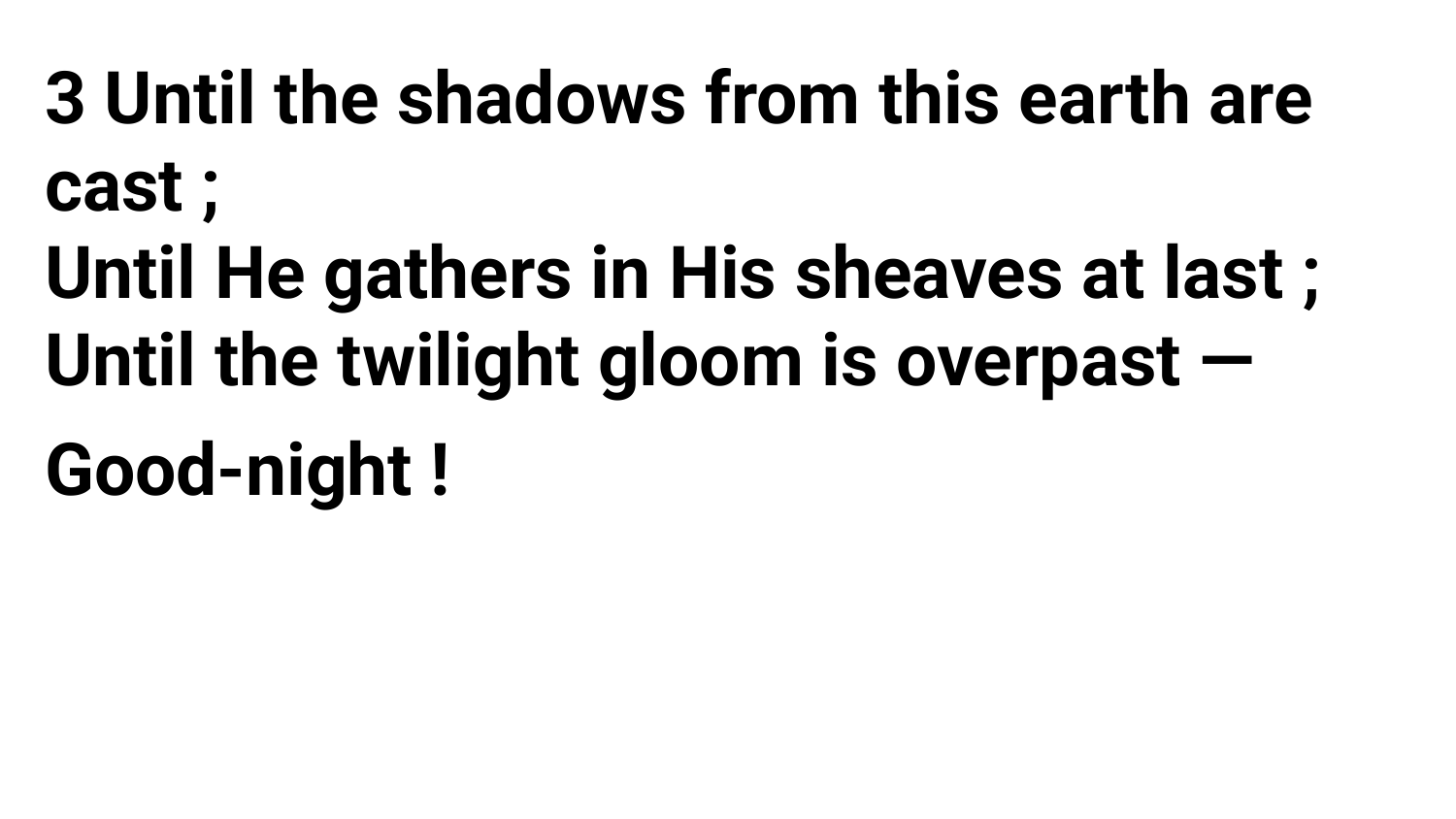

3 Until the shadows from this earth are cast ;
Until He gathers in His sheaves at last ;
Until the twilight gloom is overpast —
Good-night !